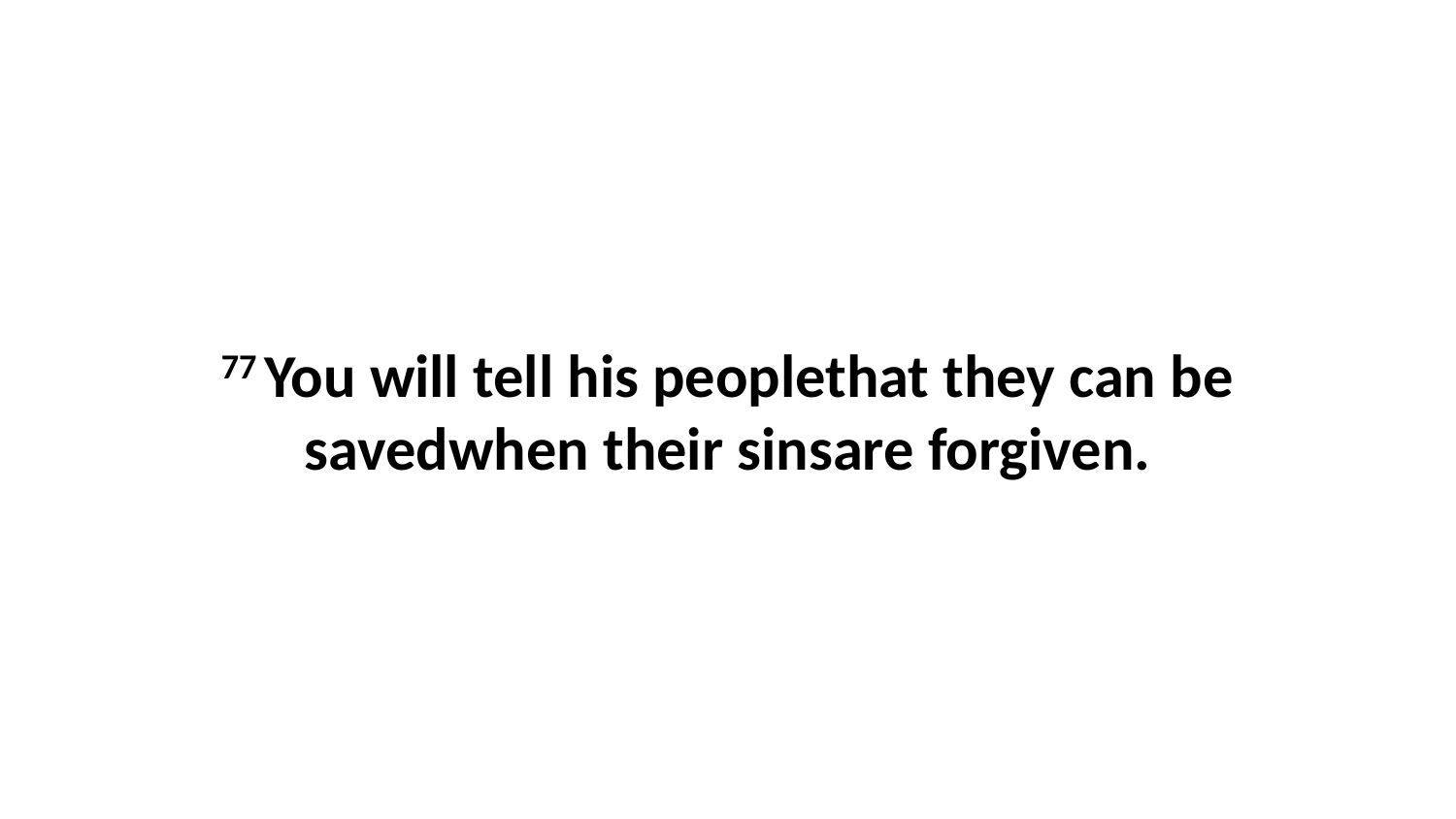

77 You will tell his peoplethat they can be savedwhen their sinsare forgiven.